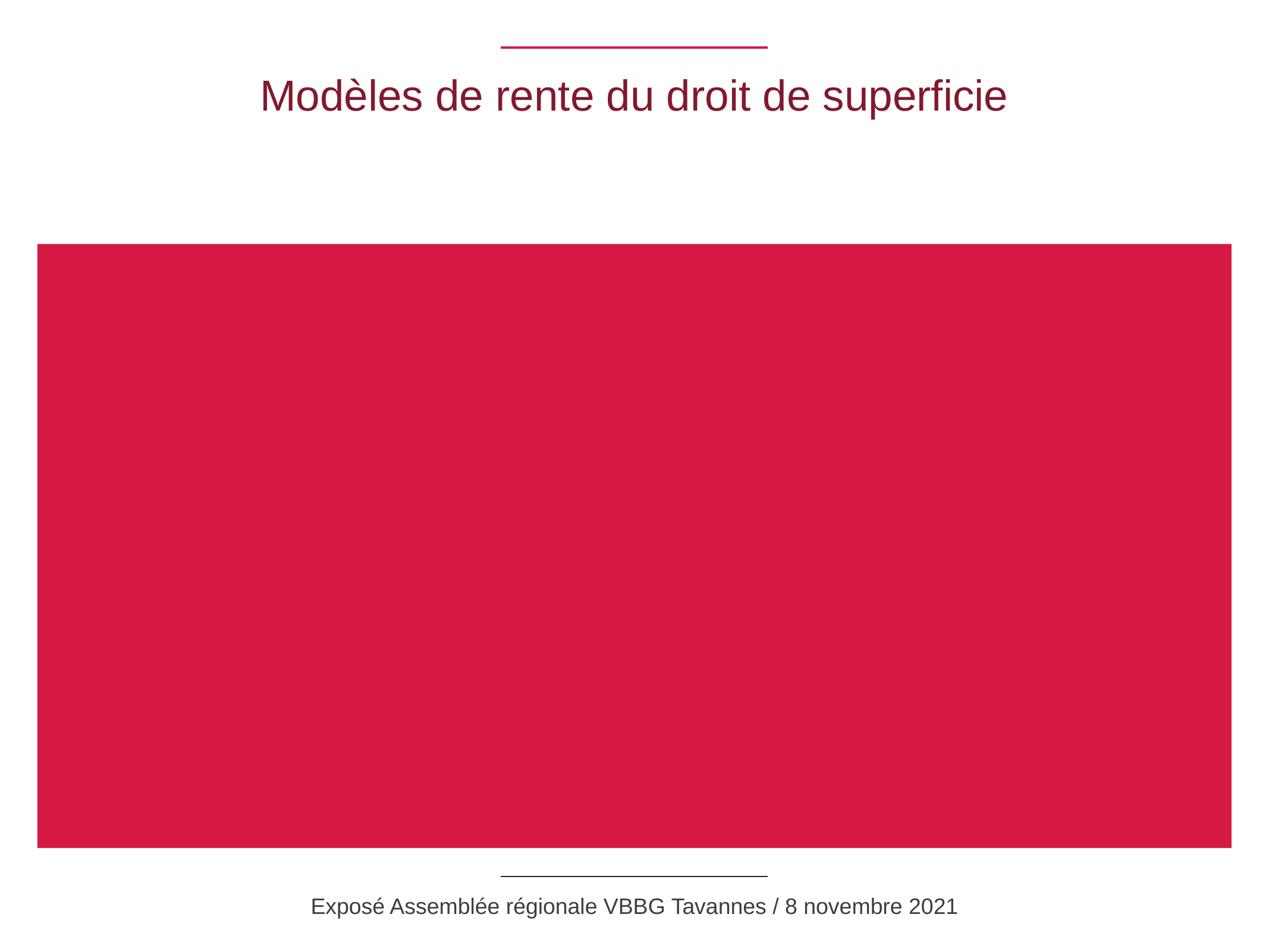

# Modèles de rente du droit de superficie
Exposé Assemblée régionale VBBG Tavannes / 8 novembre 2021